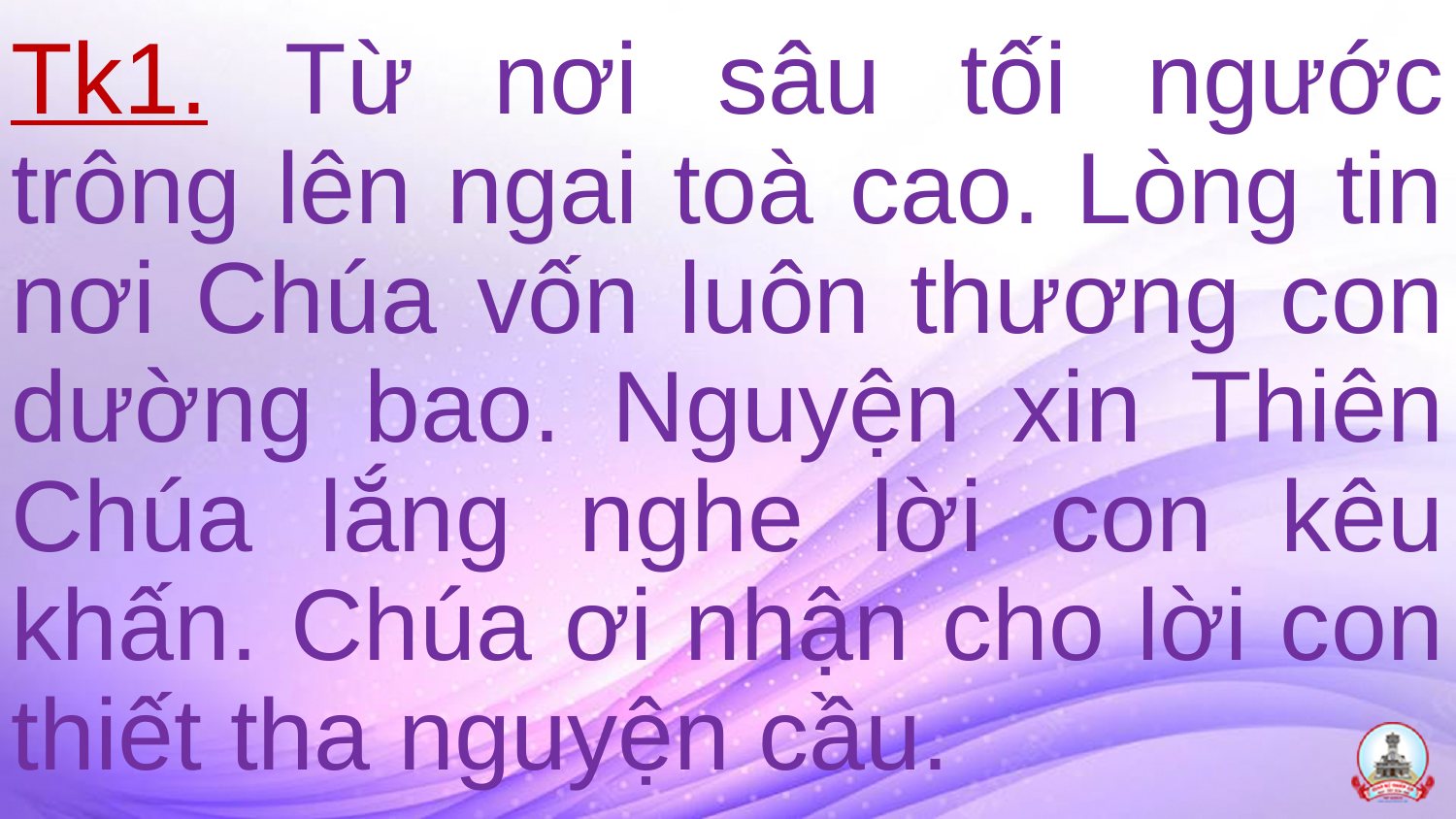

# Tk1. Từ nơi sâu tối ngước trông lên ngai toà cao. Lòng tin nơi Chúa vốn luôn thương con dường bao. Nguyện xin Thiên Chúa lắng nghe lời con kêu khấn. Chúa ơi nhận cho lời con thiết tha nguyện cầu.